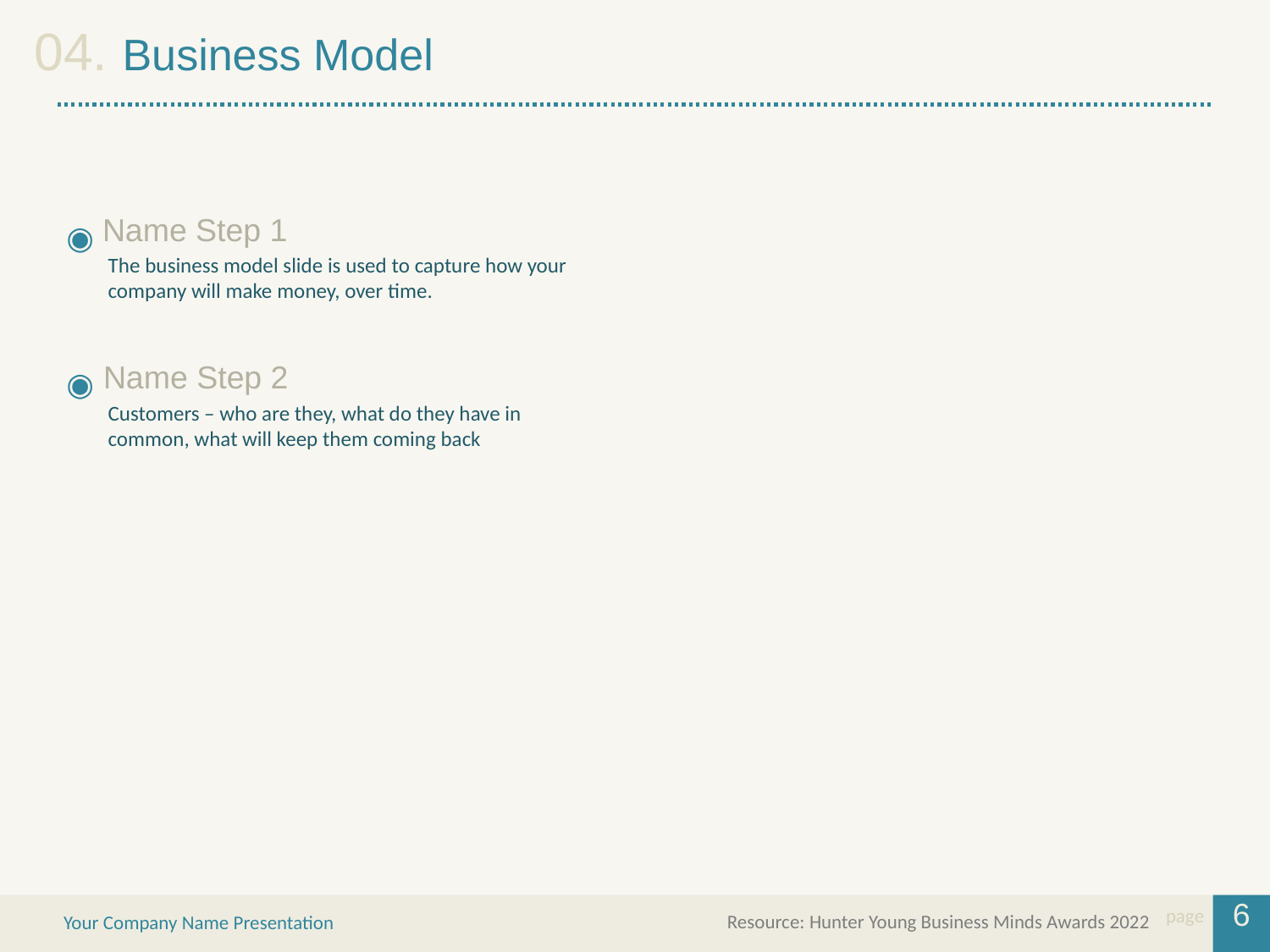

04. Business Model

Name Step 1
◉
The business model slide is used to capture how your company will make money, over time.
Name Step 2
◉
Customers – who are they, what do they have in common, what will keep them coming back
6

Resource: Hunter Young Business Minds Awards 2022
page
Your Company Name Presentation